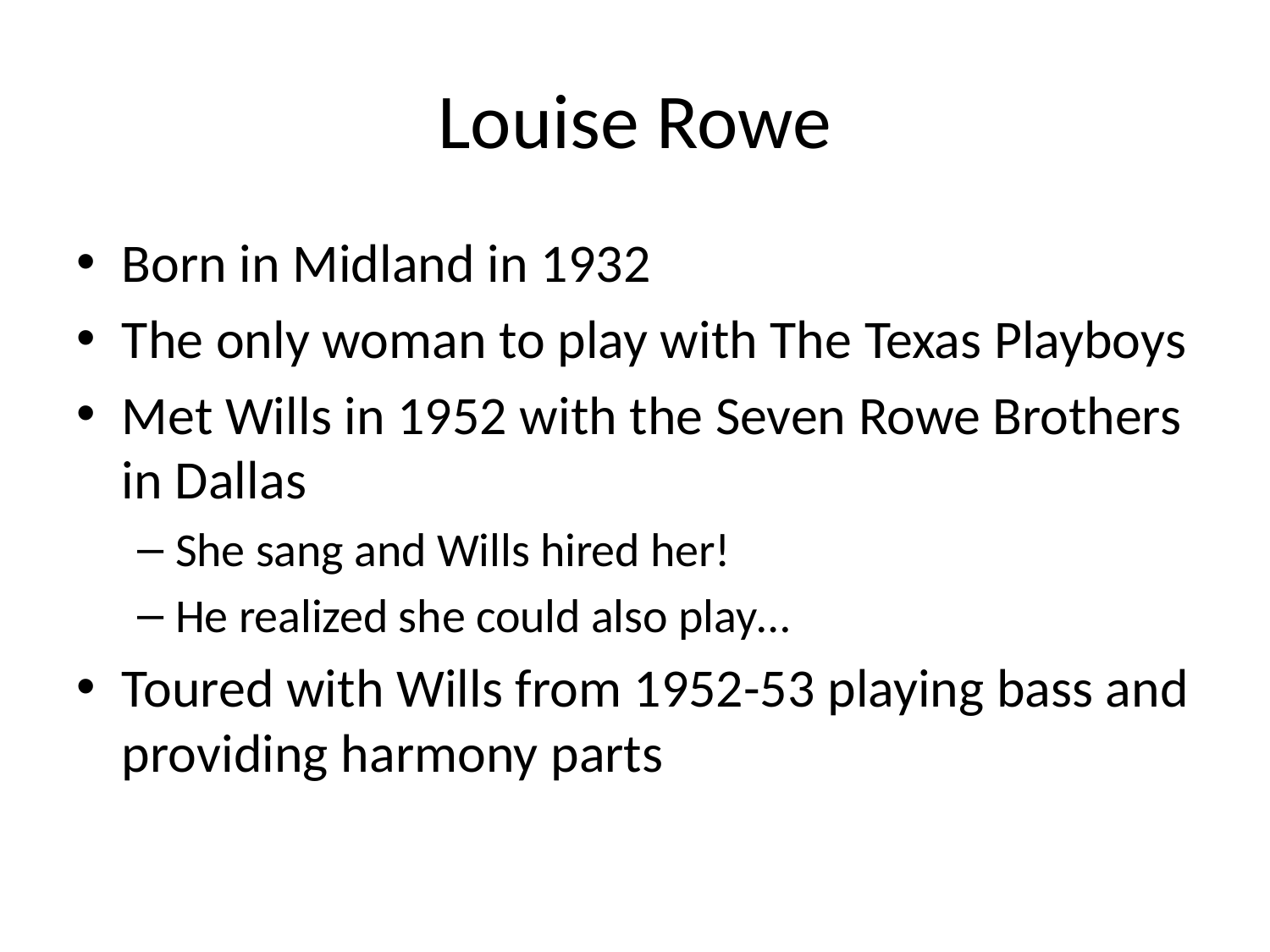

# Louise Rowe
Born in Midland in 1932
The only woman to play with The Texas Playboys
Met Wills in 1952 with the Seven Rowe Brothers in Dallas
She sang and Wills hired her!
He realized she could also play…
Toured with Wills from 1952-53 playing bass and providing harmony parts